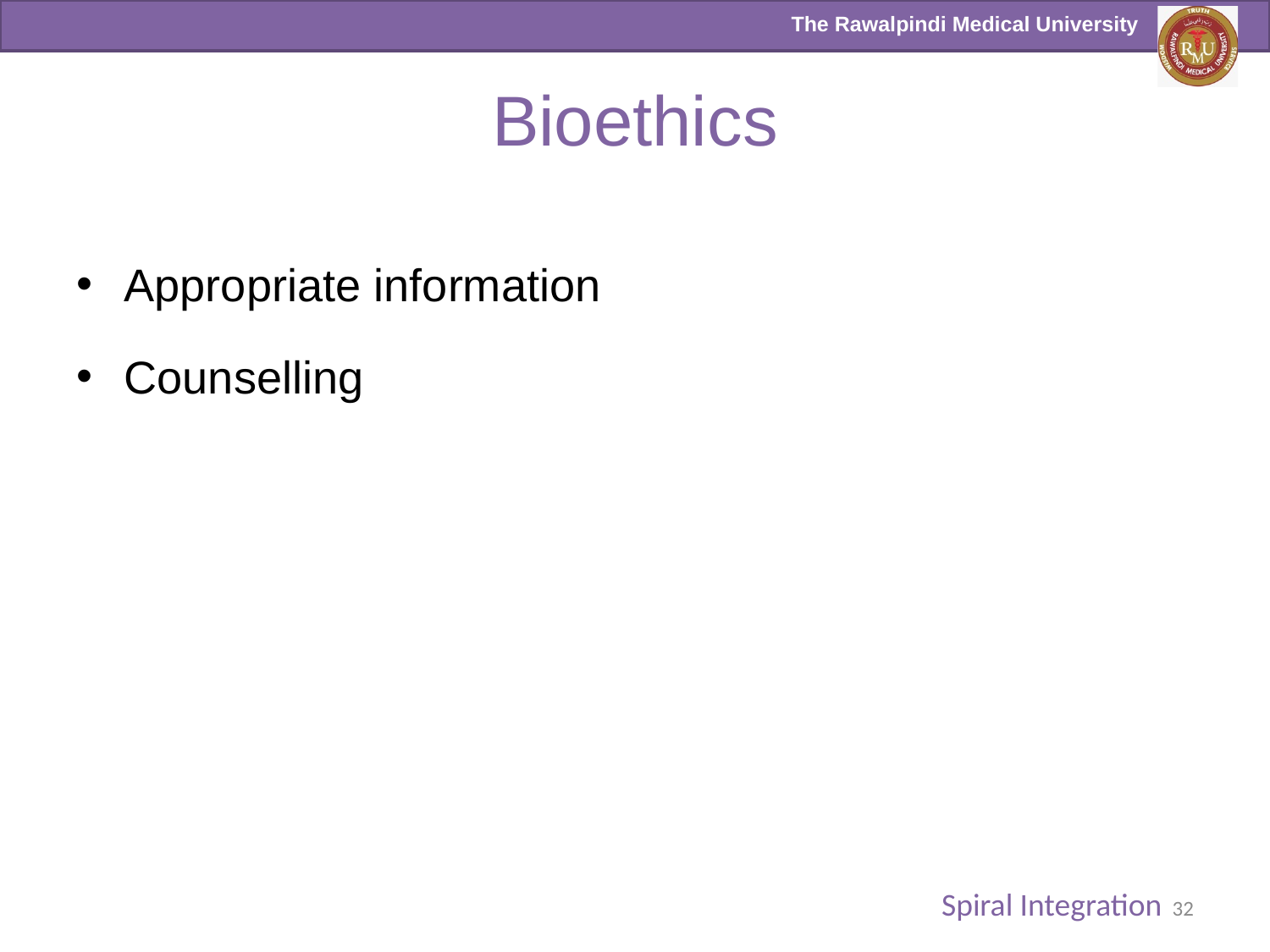

# Bioethics
Appropriate information
Counselling

Spiral Integration
32